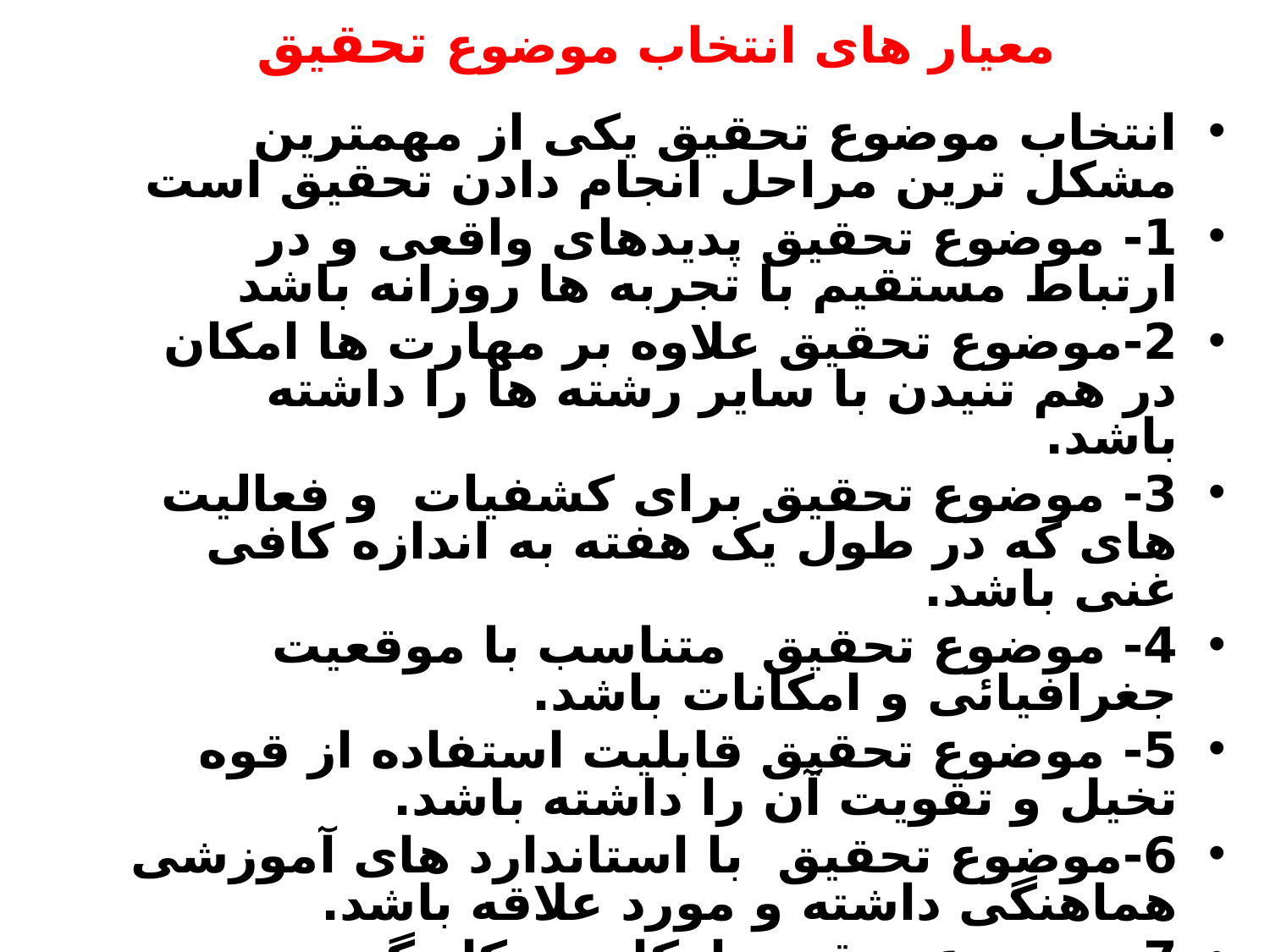

# معیار های انتخاب موضوع تحقیق
انتخاب موضوع تحقیق یکی از مهمترین  مشکل ترین مراحل انجام دادن تحقیق است
1- موضوع تحقیق پدیدهای واقعی و در ارتباط مستقیم با تجربه ها روزانه باشد
2-موضوع تحقیق علاوه بر مهارت ها امکان در هم تنیدن با سایر رشته ها را داشته باشد.
3- موضوع تحقیق برای کشفیات  و فعالیت های که در طول یک هفته به اندازه کافی غنی باشد.
4- موضوع تحقیق  متناسب با موقعیت جغرافیائی و امکانات باشد.
5- موضوع تحقیق قابلیت استفاده از قوه تخیل و تقویت آن را داشته باشد.
6-موضوع تحقیق  با استاندارد های آموزشی هماهنگی داشته و مورد علاقه باشد.
7- موضوع تحقیق  امکان به کار گیری مهارت های حل مسئله را (متناسب با سن دانش آموزان)داشته باشد.